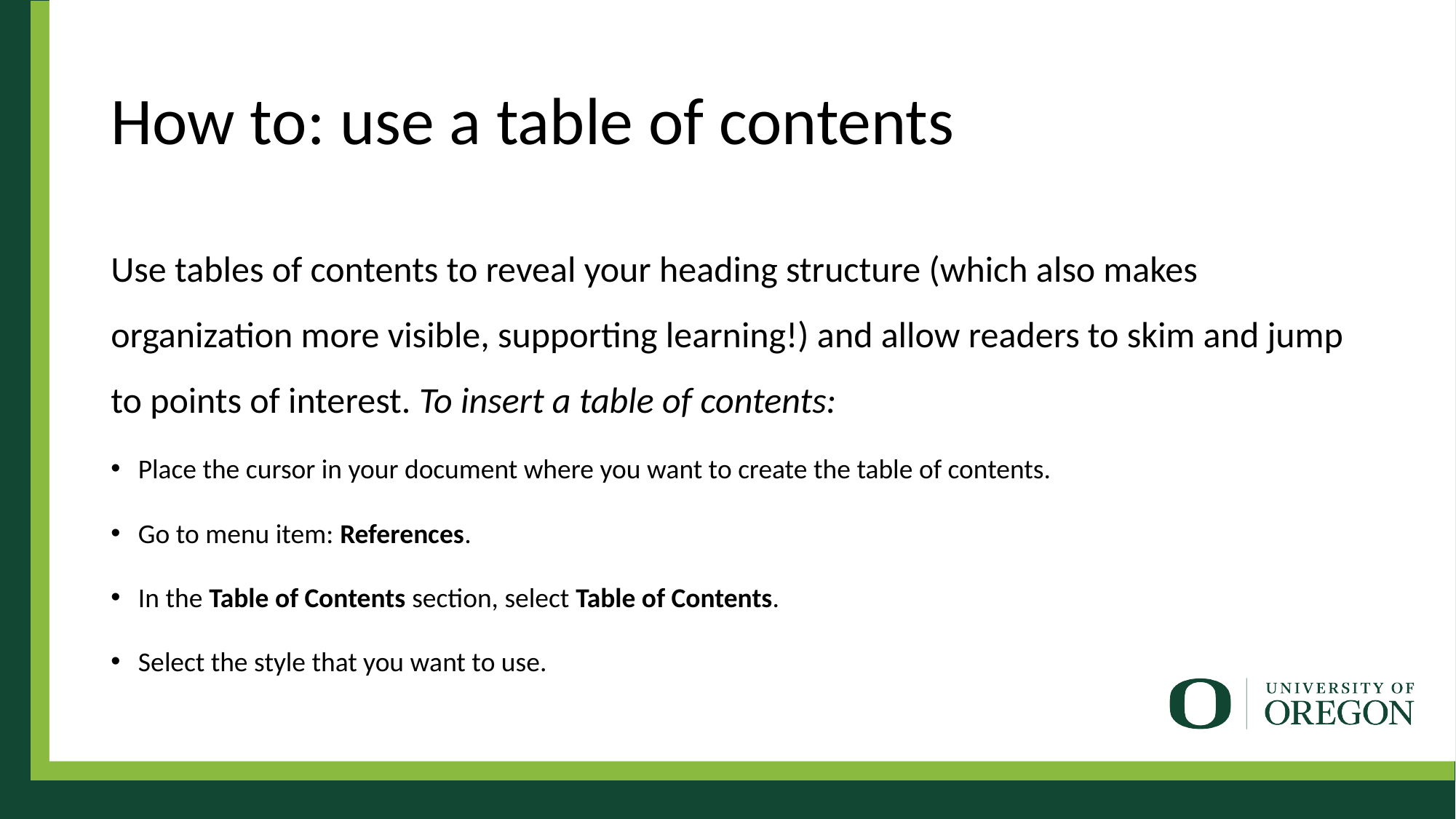

# How to: use a table of contents
Use tables of contents to reveal your heading structure (which also makes organization more visible, supporting learning!) and allow readers to skim and jump to points of interest. To insert a table of contents:
Place the cursor in your document where you want to create the table of contents.
Go to menu item: References.
In the Table of Contents section, select Table of Contents.
Select the style that you want to use.